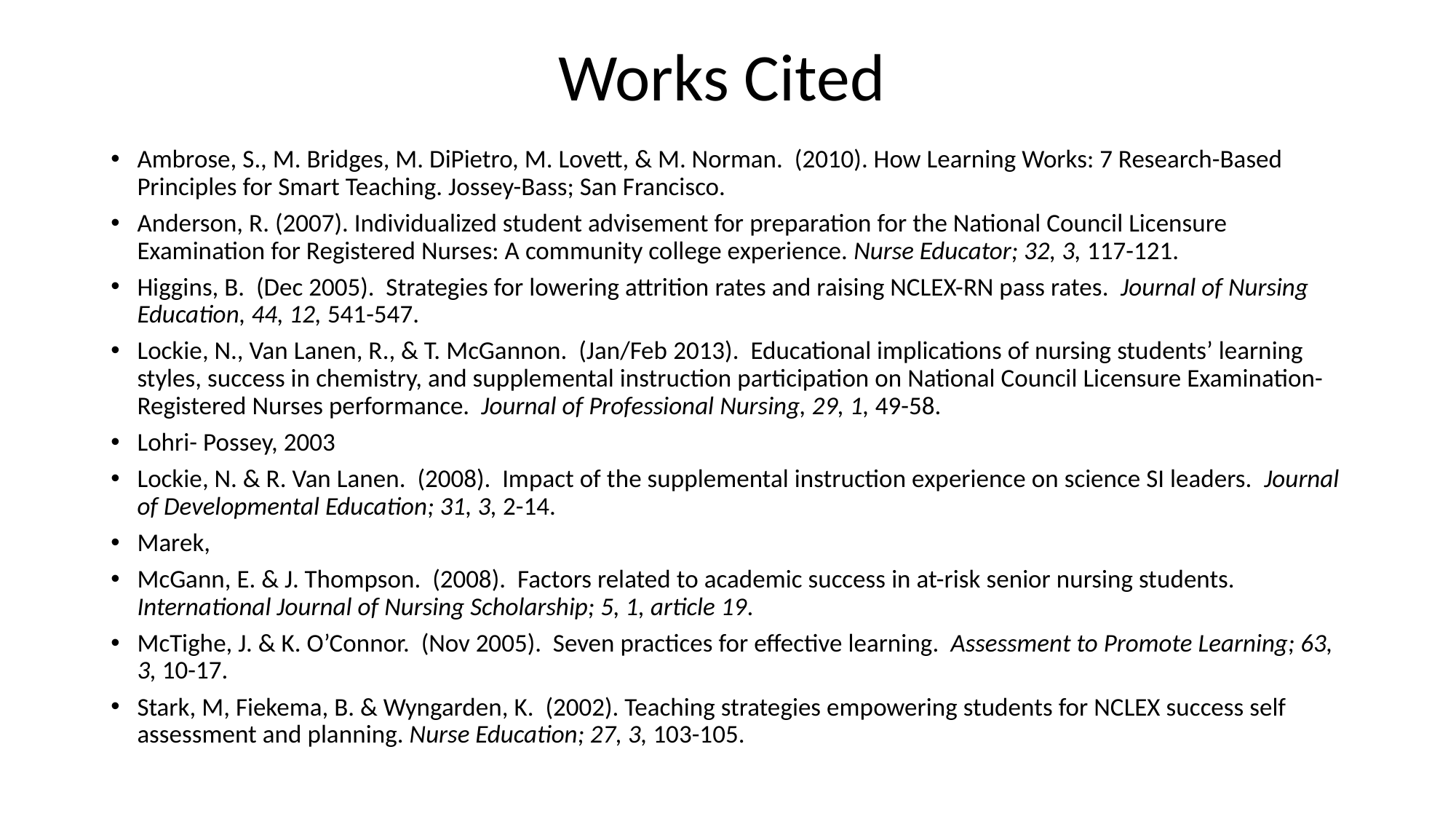

# Works Cited
Ambrose, S., M. Bridges, M. DiPietro, M. Lovett, & M. Norman.  (2010). How Learning Works: 7 Research-Based Principles for Smart Teaching. Jossey-Bass; San Francisco.
Anderson, R. (2007). Individualized student advisement for preparation for the National Council Licensure Examination for Registered Nurses: A community college experience. Nurse Educator; 32, 3, 117-121.
Higgins, B.  (Dec 2005).  Strategies for lowering attrition rates and raising NCLEX-RN pass rates.  Journal of Nursing Education, 44, 12, 541-547.
Lockie, N., Van Lanen, R., & T. McGannon.  (Jan/Feb 2013).  Educational implications of nursing students’ learning styles, success in chemistry, and supplemental instruction participation on National Council Licensure Examination-Registered Nurses performance.  Journal of Professional Nursing, 29, 1, 49-58.
Lohri- Possey, 2003
Lockie, N. & R. Van Lanen.  (2008).  Impact of the supplemental instruction experience on science SI leaders.  Journal of Developmental Education; 31, 3, 2-14.
Marek,
McGann, E. & J. Thompson.  (2008).  Factors related to academic success in at-risk senior nursing students.  International Journal of Nursing Scholarship; 5, 1, article 19.
McTighe, J. & K. O’Connor.  (Nov 2005).  Seven practices for effective learning.  Assessment to Promote Learning; 63, 3, 10-17.
Stark, M, Fiekema, B. & Wyngarden, K.  (2002). Teaching strategies empowering students for NCLEX success self assessment and planning. Nurse Education; 27, 3, 103-105.